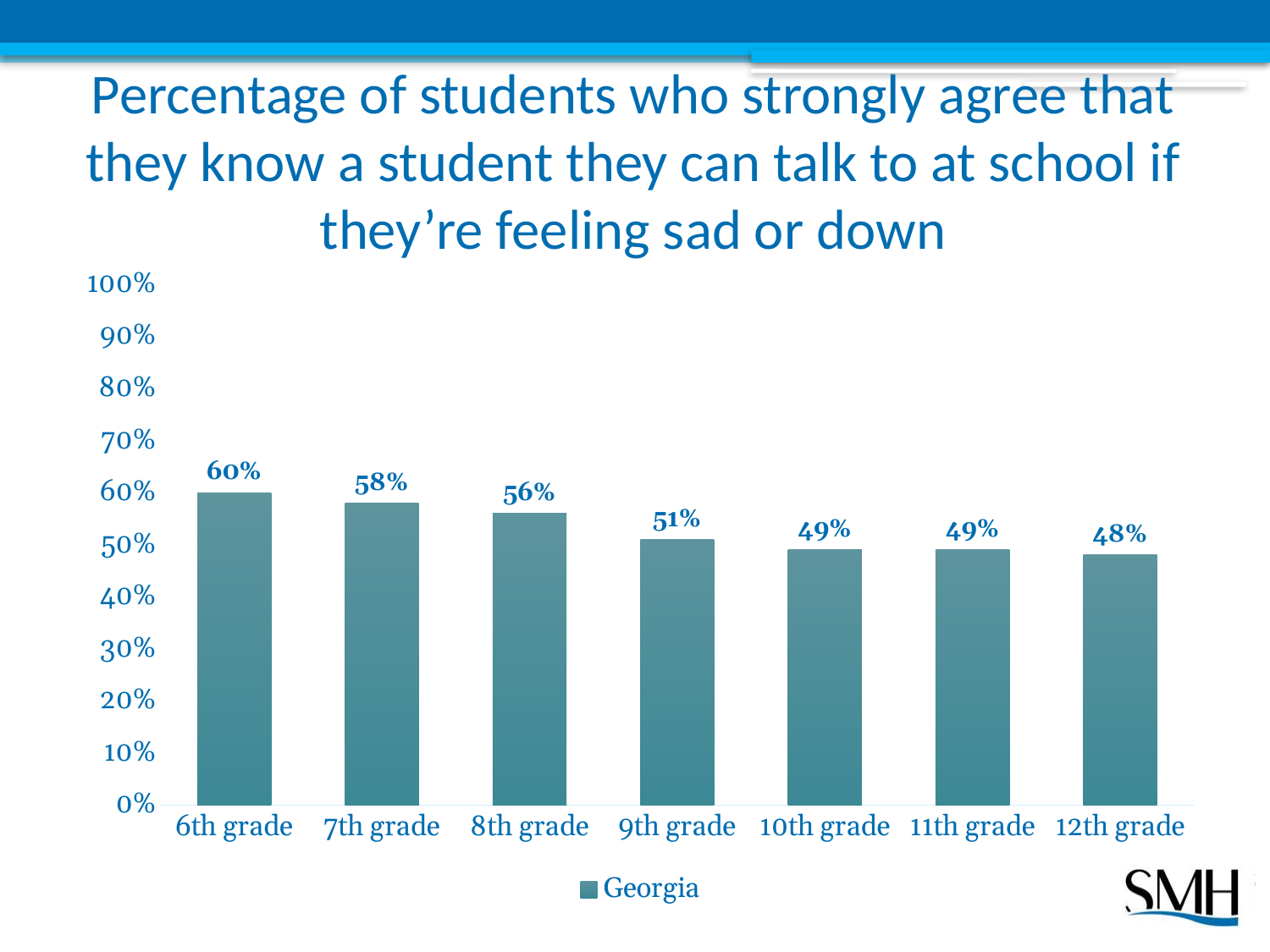

# Percentage of students who strongly agree that they know a student they can talk to at school if they’re feeling sad or down

### Chart

| Category | Georgia |
|---|---|
| 6th grade | 0.6 |
| 7th grade | 0.58 |
| 8th grade | 0.56 |
| 9th grade | 0.51 |
| 10th grade | 0.49 |
| 11th grade | 0.49 |
| 12th grade | 0.48 |